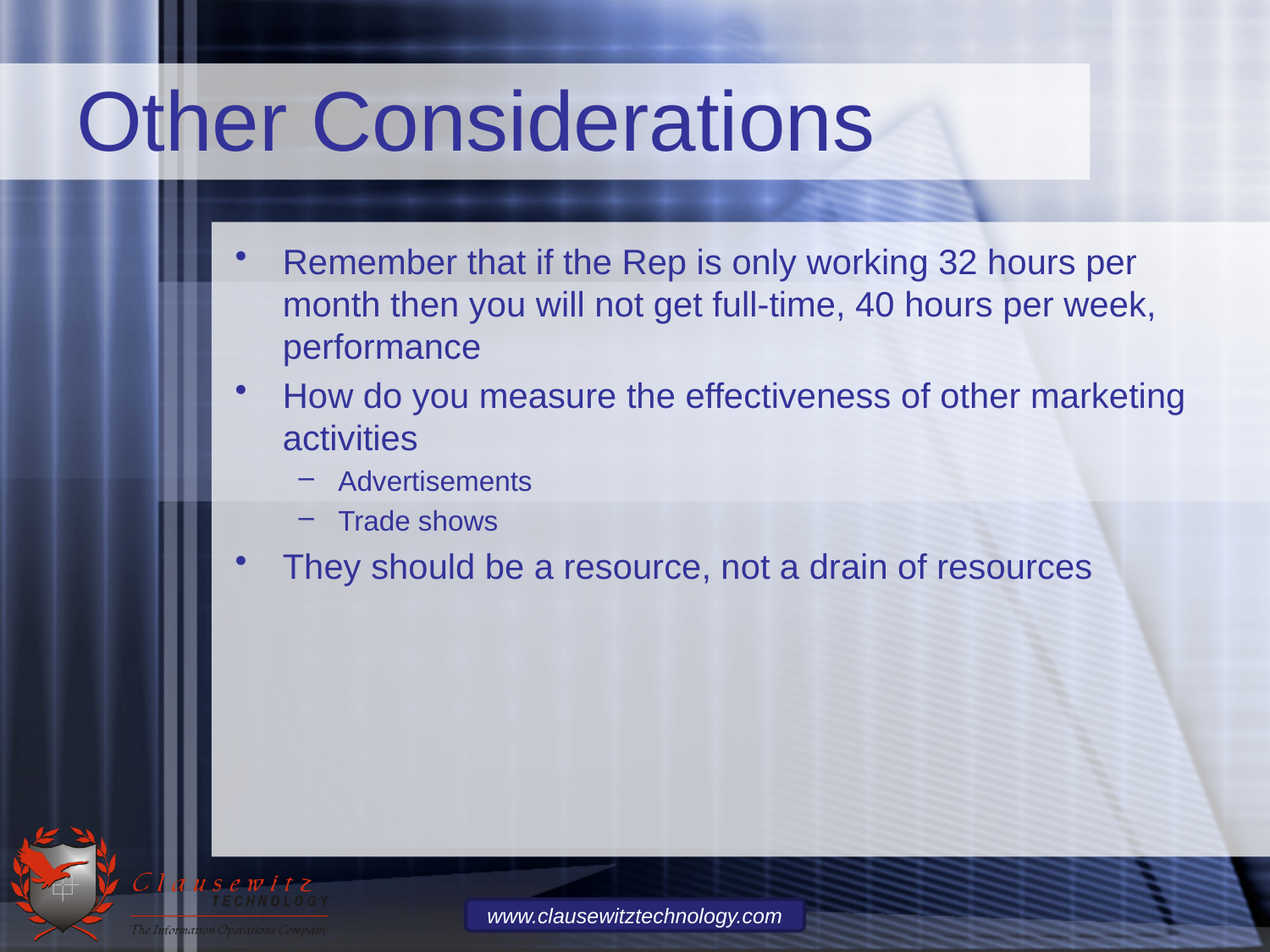

# Other Considerations
Remember that if the Rep is only working 32 hours per month then you will not get full-time, 40 hours per week, performance
How do you measure the effectiveness of other marketing activities
Advertisements
Trade shows
They should be a resource, not a drain of resources